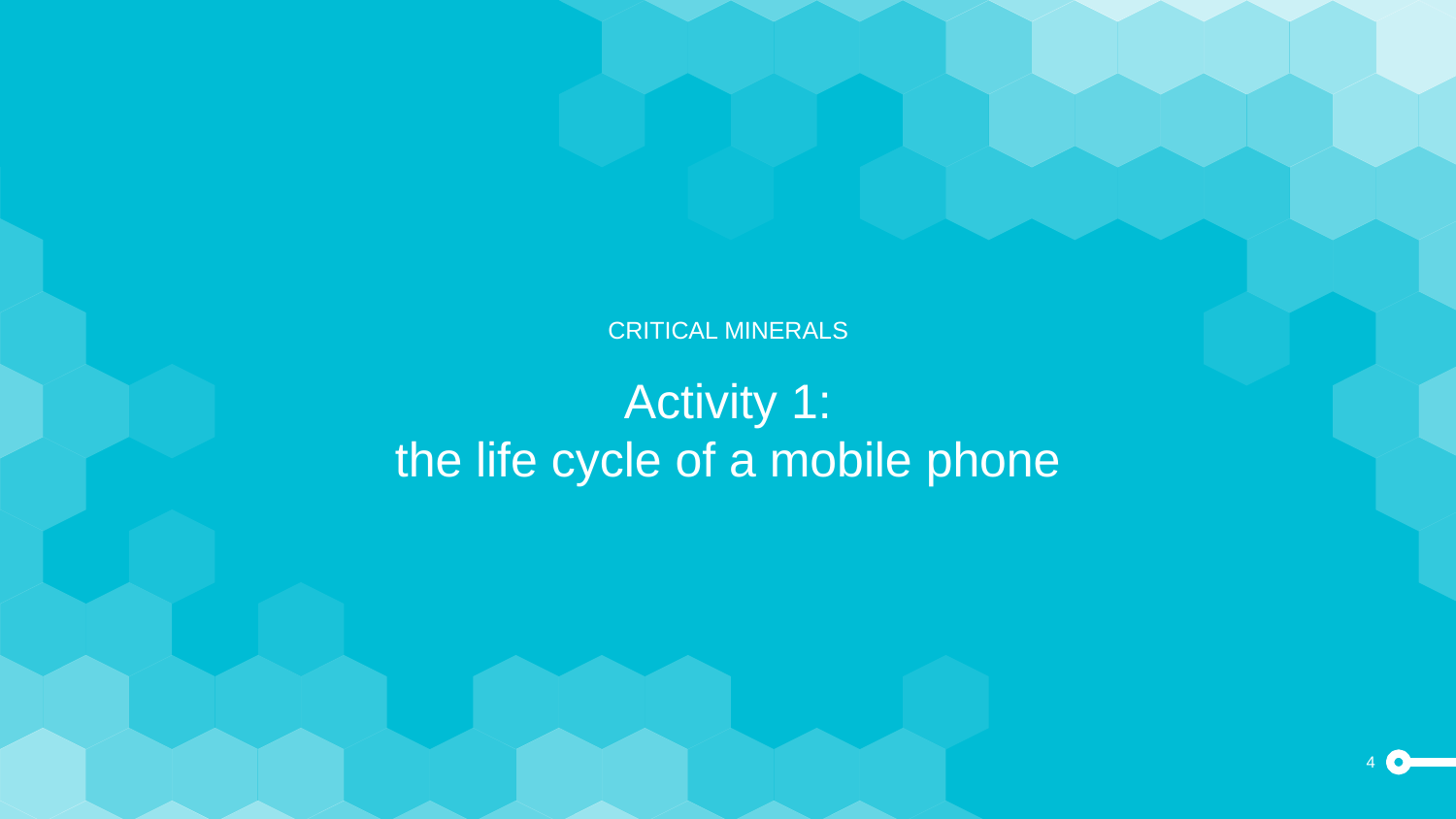

CRITICAL MINERALS
# Activity 1: the life cycle of a mobile phone
4